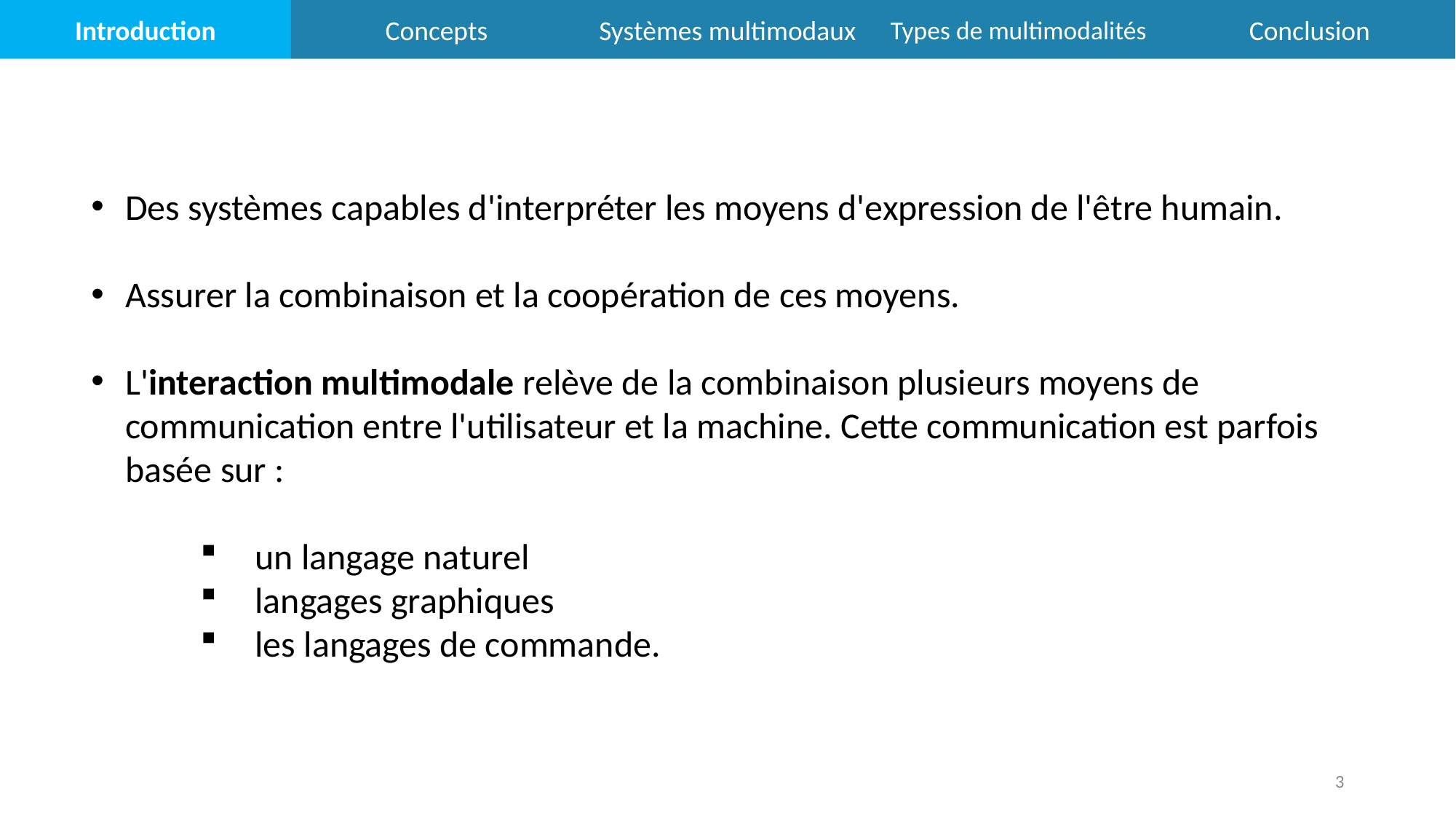

Introduction
Concepts
Types de multimodalités
Conclusion
Systèmes multimodaux
Des systèmes capables d'interpréter les moyens d'expression de l'être humain.

Assurer la combinaison et la coopération de ces moyens.

L'interaction multimodale relève de la combinaison plusieurs moyens de communication entre l'utilisateur et la machine. Cette communication est parfois basée sur :

un langage naturel
langages graphiques
les langages de commande.

3